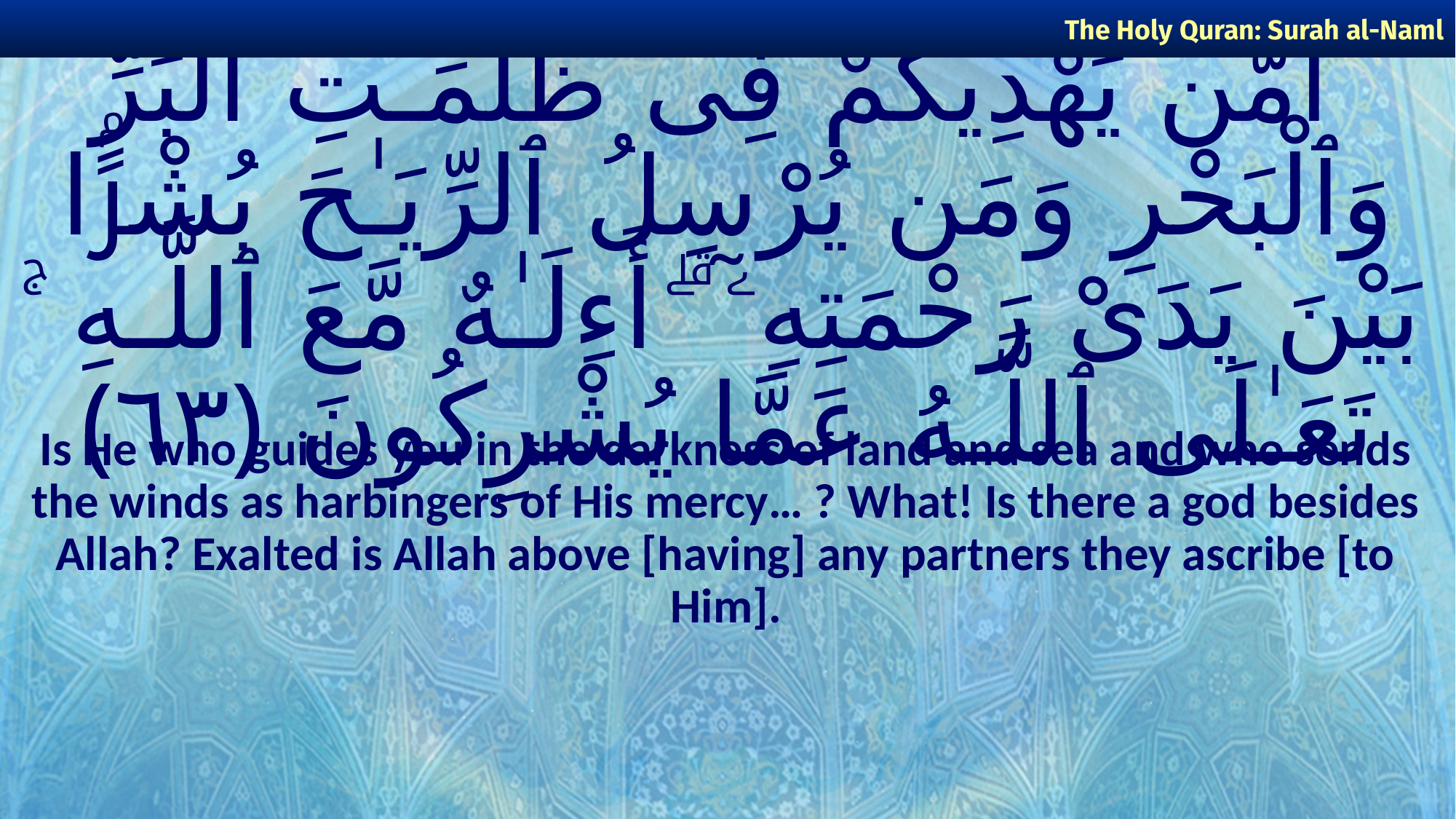

The Holy Quran: Surah al-Naml
# أَمَّن يَهْدِيكُمْ فِى ظُلُمَـٰتِ ٱلْبَرِّ وَٱلْبَحْرِ وَمَن يُرْسِلُ ٱلرِّيَـٰحَ بُشْرًۢا بَيْنَ يَدَىْ رَحْمَتِهِۦٓ ۗ أَءِلَـٰهٌ مَّعَ ٱللَّـهِ ۚ تَعَـٰلَى ٱللَّـهُ عَمَّا يُشْرِكُونَ ﴿٦٣﴾
Is He who guides you in the darkness of land and sea and who sends the winds as harbingers of His mercy… ? What! Is there a god besides Allah? Exalted is Allah above [having] any partners they ascribe [to Him].